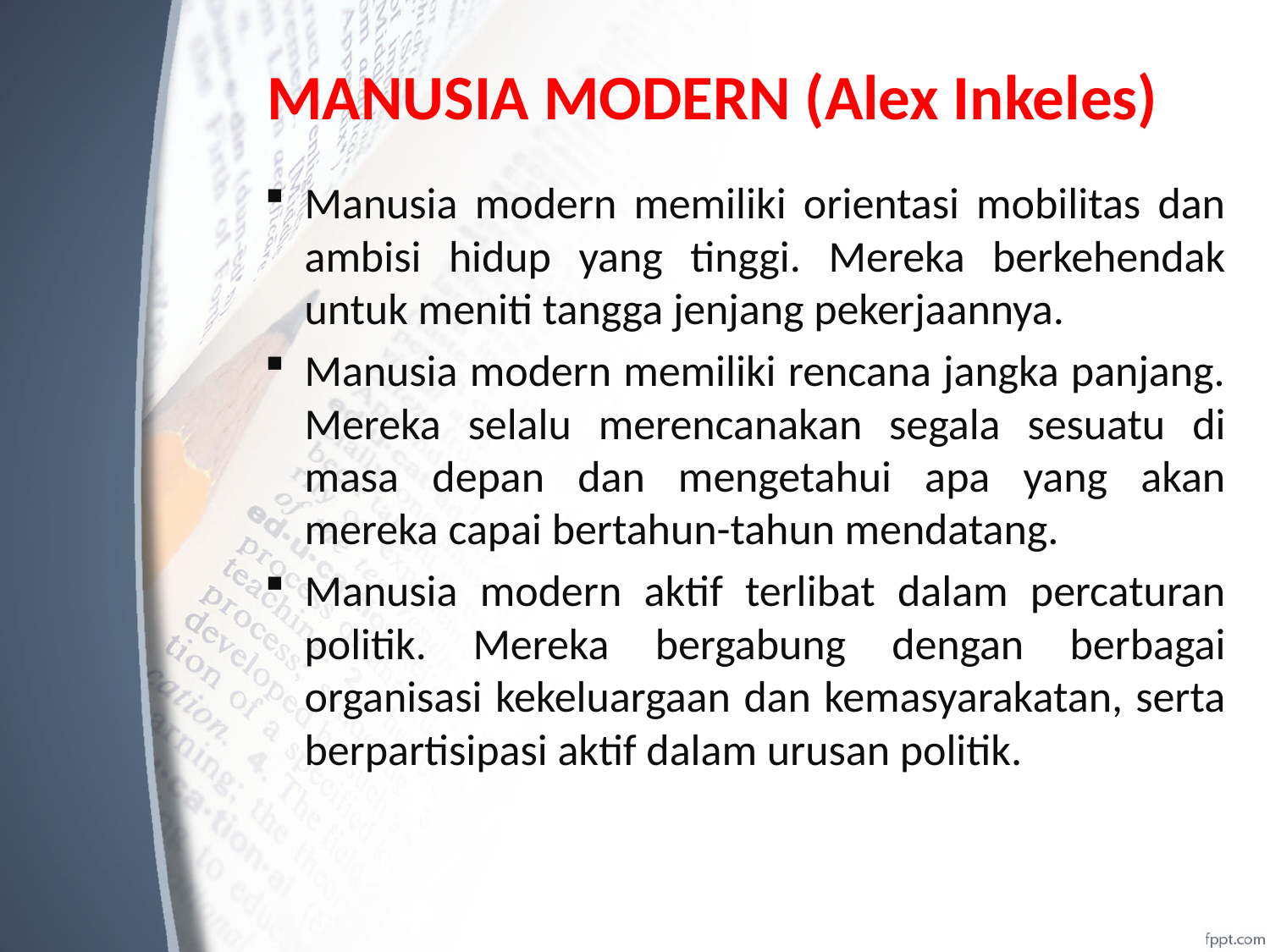

# MANUSIA MODERN (Alex Inkeles)
Manusia modern memiliki orientasi mobilitas dan ambisi hidup yang tinggi. Mereka berkehendak untuk meniti tangga jenjang pekerjaannya.
Manusia modern memiliki rencana jangka panjang. Mereka selalu merencanakan segala sesuatu di masa depan dan mengetahui apa yang akan mereka capai bertahun-tahun mendatang.
Manusia modern aktif terlibat dalam percaturan politik. Mereka bergabung dengan berbagai organisasi kekeluargaan dan kemasyarakatan, serta berpartisipasi aktif dalam urusan politik.